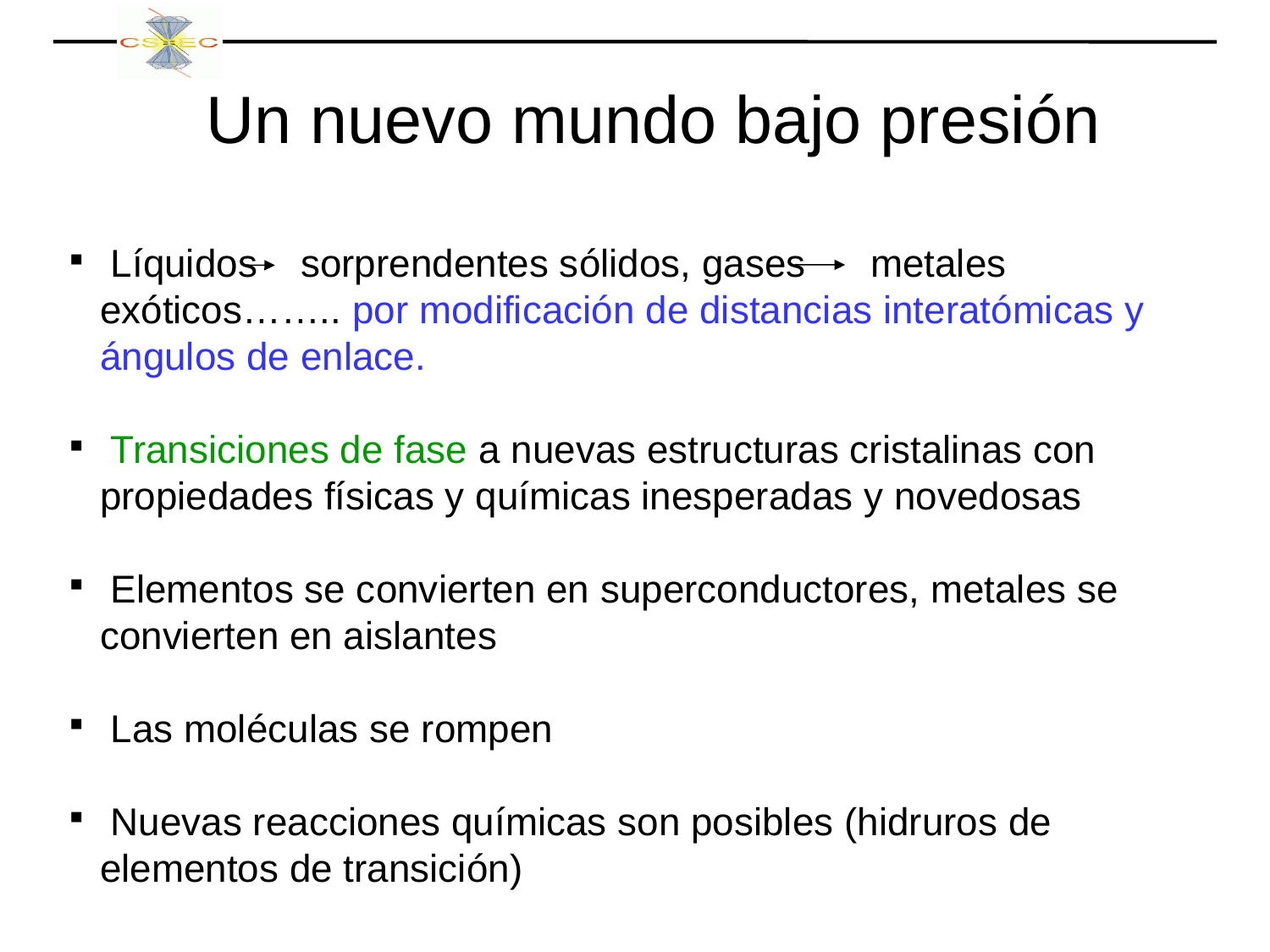

Un nuevo mundo bajo presión

 Líquidos    sorprendentes sólidos, gases      metales exóticos…….. por modificación de distancias interatómicas y ángulos de enlace.

 Transiciones de fase a nuevas estructuras cristalinas con propiedades físicas y químicas inesperadas y novedosas

 Elementos se convierten en superconductores, metales se convierten en aislantes

 Las moléculas se rompen

 Nuevas reacciones químicas son posibles (hidruros de elementos de transición)